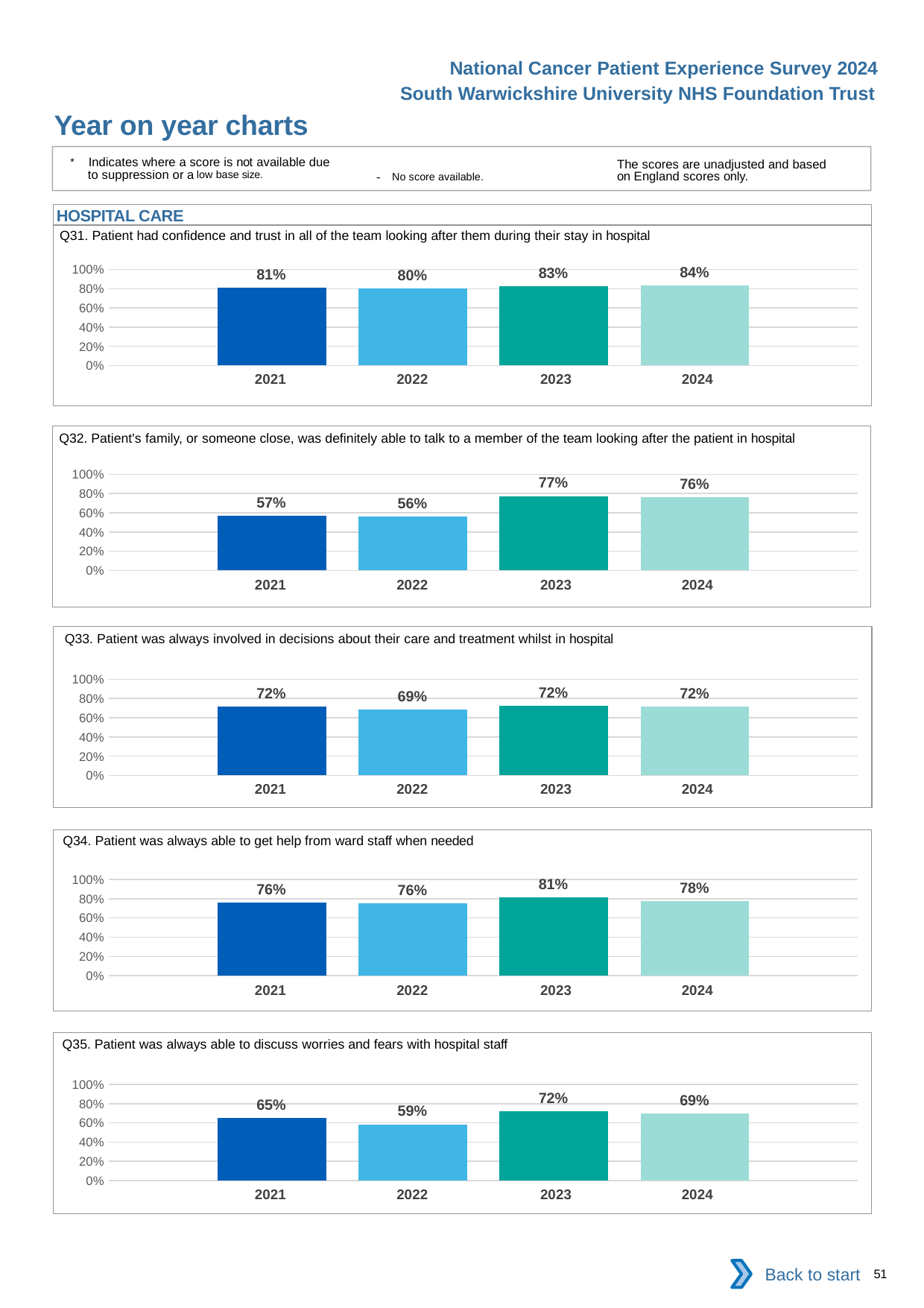

National Cancer Patient Experience Survey 2024
South Warwickshire University NHS Foundation Trust
Year on year charts

*  Indicates where a score is not available due to suppression or a low base size.
The scores are unadjusted and based on England scores only.
- No score available.
HOSPITAL CARE
Q31. Patient had confidence and trust in all of the team looking after them during their stay in hospital

### Chart

| Category | 2021 | 2022 | 2023 | 2024 |
|---|---|---|---|---|
| Category 1 | 0.8104575 | 0.8017241 | 0.8256881 | 0.8359375 |
| 2021 | 2022 | 2023 | 2024 |
| --- | --- | --- | --- |
Q32. Patient's family, or someone close, was definitely able to talk to a member of the team looking after the patient in hospital

### Chart

| Category | 2021 | 2022 | 2023 | 2024 |
|---|---|---|---|---|
| Category 1 | 0.5714286 | 0.5647059 | 0.7738095 | 0.7614679 |
| 2021 | 2022 | 2023 | 2024 |
| --- | --- | --- | --- |
Q33. Patient was always involved in decisions about their care and treatment whilst in hospital

### Chart

| Category | 2021 | 2022 | 2023 | 2024 |
|---|---|---|---|---|
| Category 1 | 0.7162162 | 0.6869565 | 0.7247706 | 0.7177419 |
| 2021 | 2022 | 2023 | 2024 |
| --- | --- | --- | --- |
Q34. Patient was always able to get help from ward staff when needed

### Chart

| Category | 2021 | 2022 | 2023 | 2024 |
|---|---|---|---|---|
| Category 1 | 0.760274 | 0.7565217 | 0.8148148 | 0.7777778 |
| 2021 | 2022 | 2023 | 2024 |
| --- | --- | --- | --- |
Q35. Patient was always able to discuss worries and fears with hospital staff

### Chart

| Category | 2021 | 2022 | 2023 | 2024 |
|---|---|---|---|---|
| Category 1 | 0.6530612 | 0.5855856 | 0.7196262 | 0.6949153 |
| 2021 | 2022 | 2023 | 2024 |
| --- | --- | --- | --- |
Back to start

51